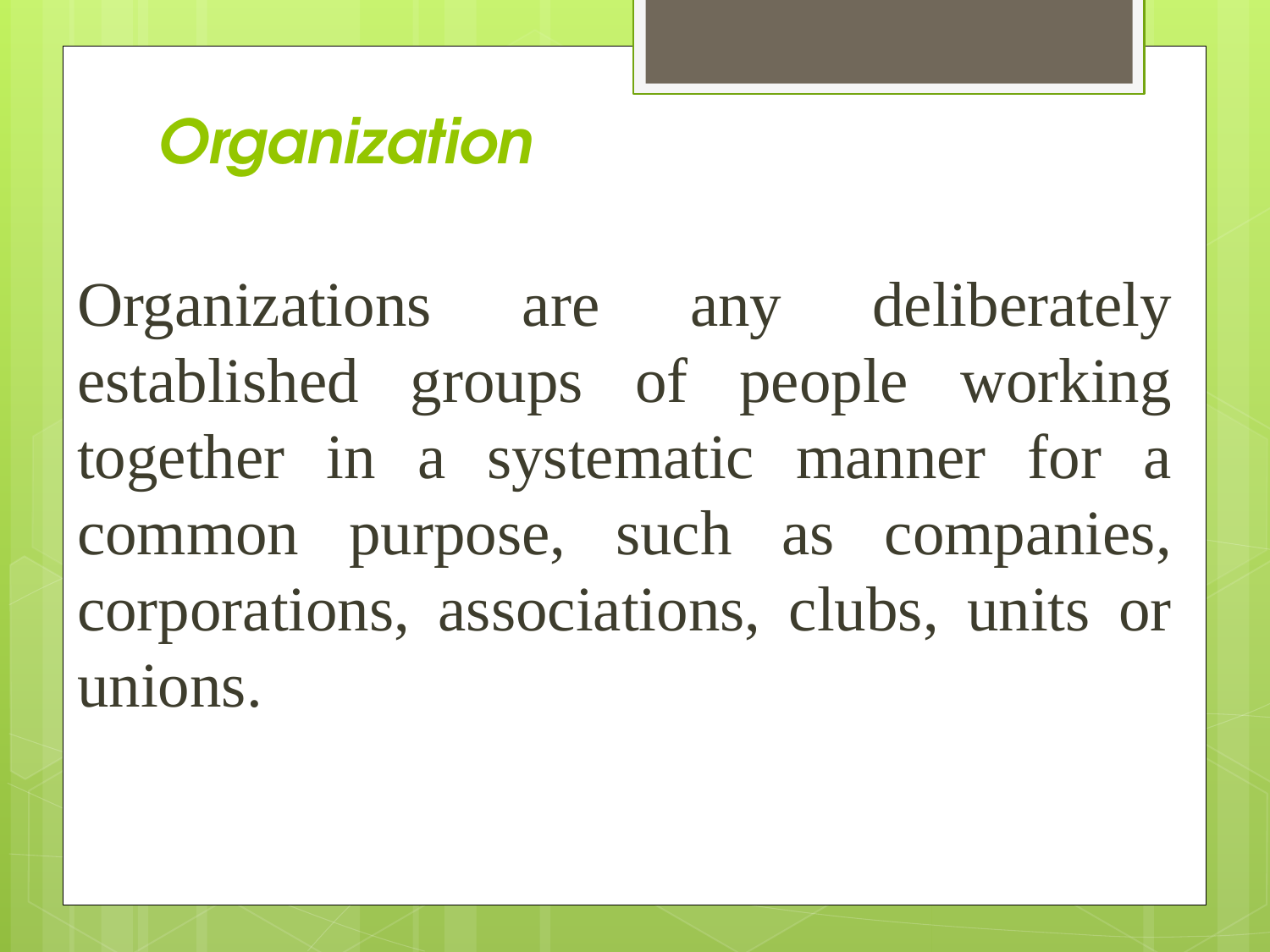

# Organization
Organizations are any deliberately established groups of people working together in a systematic manner for a common purpose, such as companies, corporations, associations, clubs, units or unions.